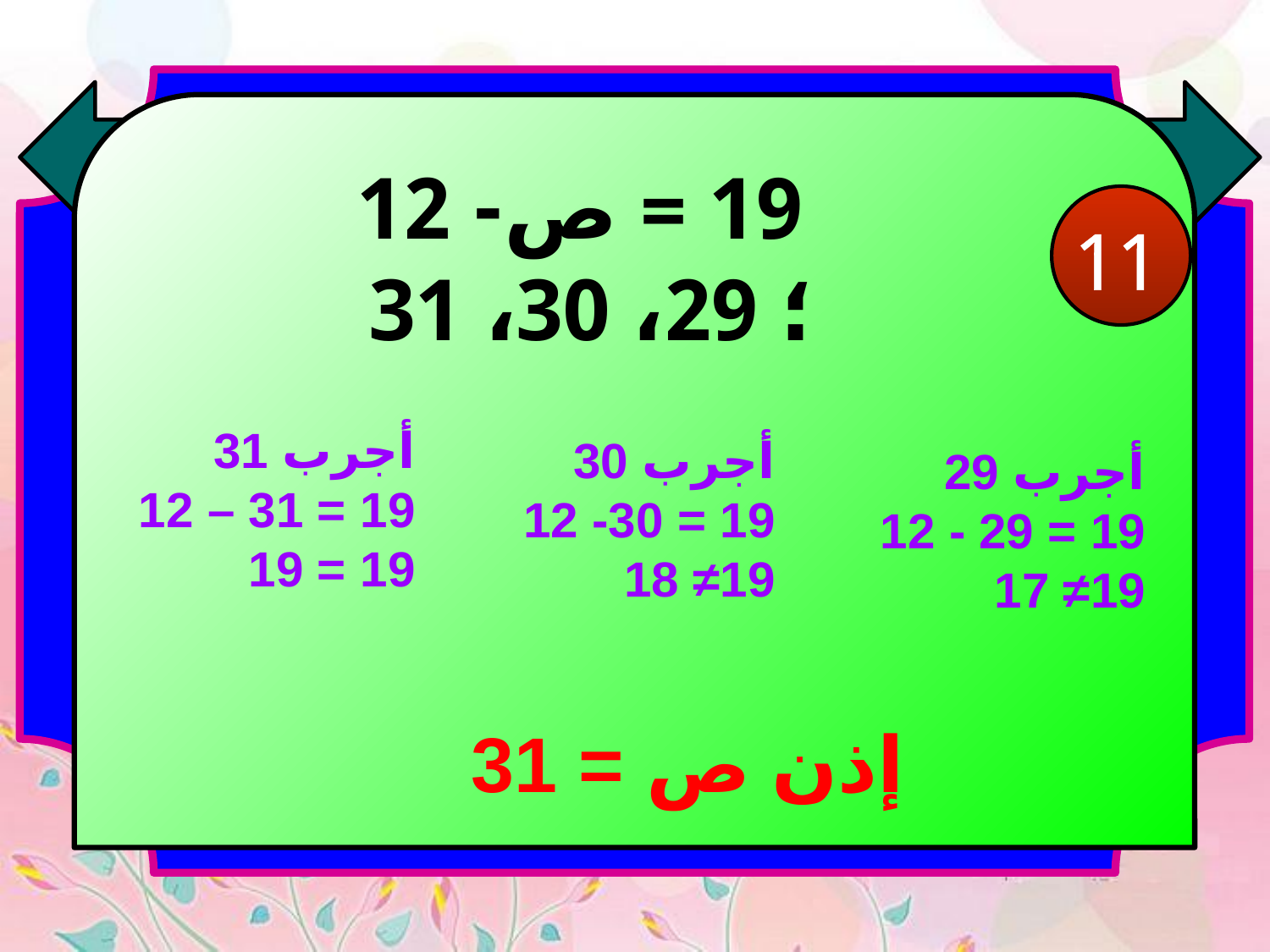

19 = ص- 12
؛ 29، 30، 31

11
أجرب 31
19 = 31 – 12
19 = 19
أجرب 30
19 = 30- 12
19≠ 18
أجرب 29
19 = 29 - 12
19≠ 17
إذن ص = 31